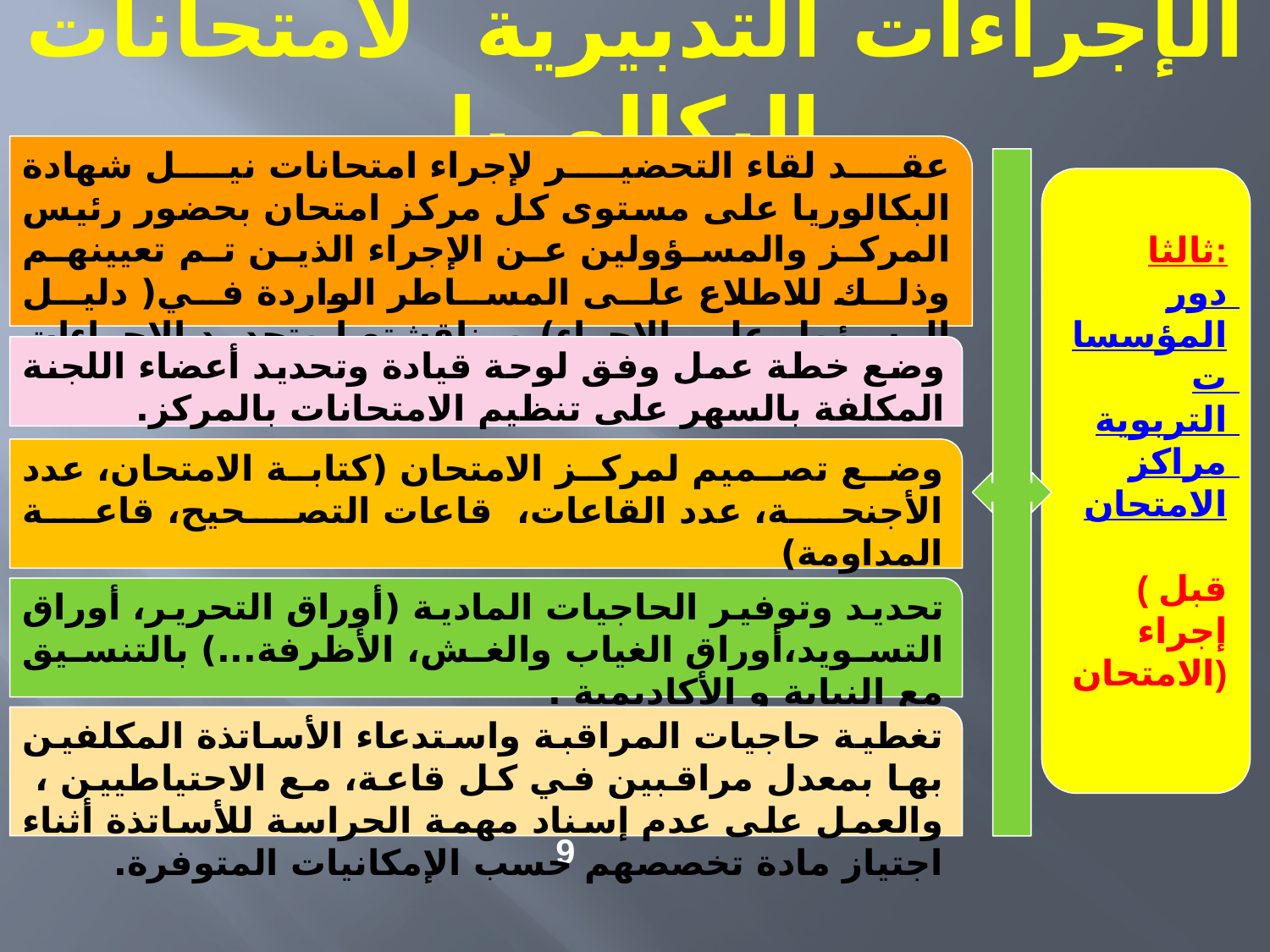

# الإجراءات التدبيرية  لامتحانات البكالوريا
عقد لقاء التحضير لإجراء امتحانات نيل شهادة البكالوريا على مستوى كل مركز امتحان بحضور رئيس المركز والمسؤولين عن الإجراء الذين تم تعيينهم وذلك للاطلاع على المساطر الواردة في( دليل المسؤول على الإجراء) ومناقشتها وتحديد الإجراءات الكفيلة بضمان اعتمادها.

ثالثا:
دور المؤسسات التربوية مراكز الامتحان

( قبل إجراء الامتحان)

وضع خطة عمل وفق لوحة قيادة وتحديد أعضاء اللجنة المكلفة بالسهر على تنظيم الامتحانات بالمركز.

وضع تصميم لمركز الامتحان (كتابة الامتحان، عدد الأجنحة، عدد القاعات،  قاعات التصحيح، قاعة المداومة)
تحديد وتوفير الحاجيات المادية (أوراق التحرير، أوراق التسويد،أوراق الغياب والغش، الأظرفة...) بالتنسيق مع النيابة و الأكاديمية .
تغطية حاجيات المراقبة واستدعاء الأساتذة المكلفين بها بمعدل مراقبين في كل قاعة، مع الاحتياطيين ،  والعمل على عدم إسناد مهمة الحراسة للأساتذة أثناء اجتياز مادة تخصصهم حسب الإمكانيات المتوفرة.
9